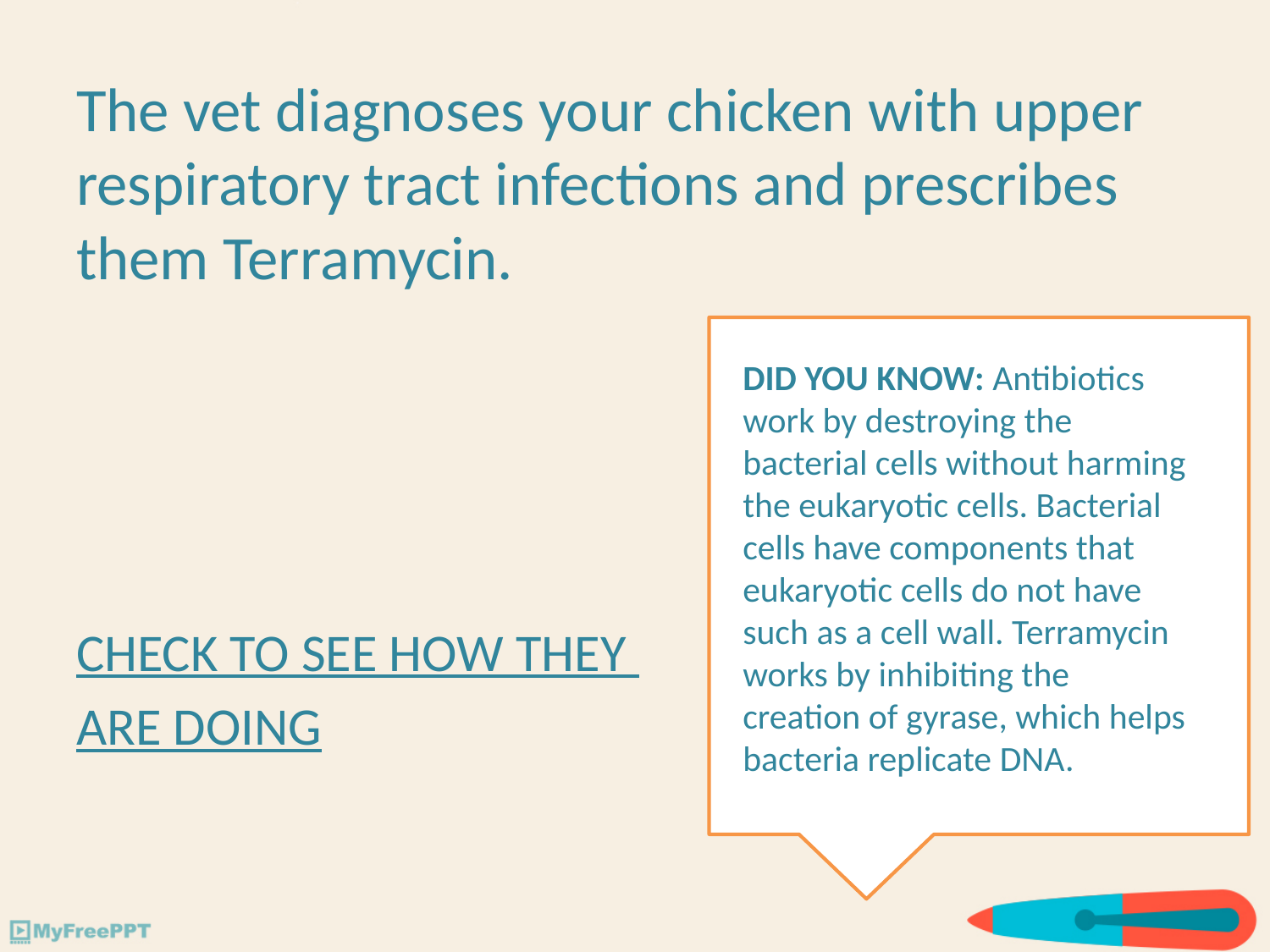

The vet diagnoses your chicken with upper respiratory tract infections and prescribes them Terramycin.

CHECK TO SEE HOW THEY
ARE DOING

DID YOU KNOW: Antibiotics work by destroying the bacterial cells without harming the eukaryotic cells. Bacterial cells have components that eukaryotic cells do not have such as a cell wall. Terramycin works by inhibiting the creation of gyrase, which helps bacteria replicate DNA.